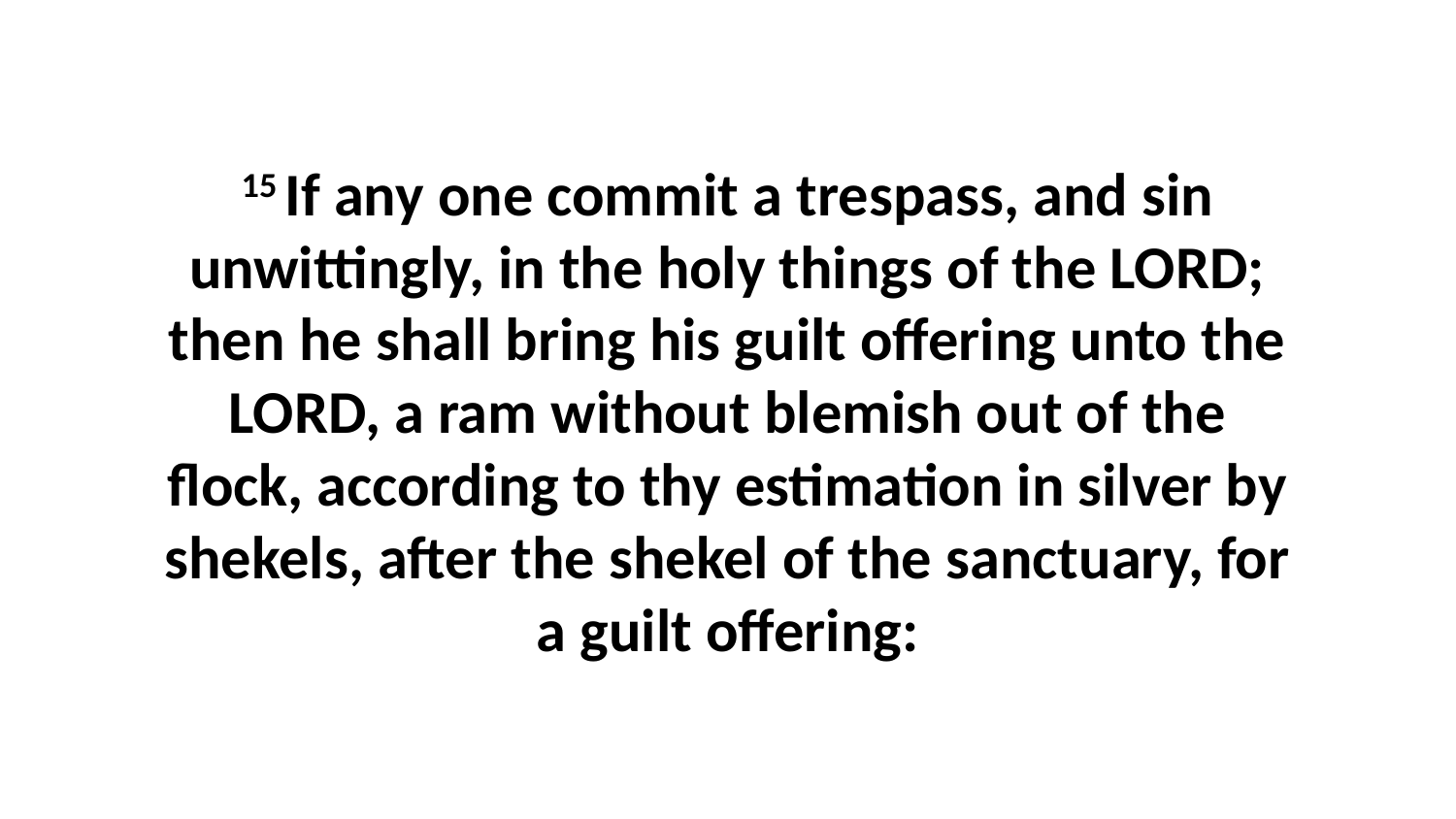

15 If any one commit a trespass, and sin unwittingly, in the holy things of the LORD; then he shall bring his guilt offering unto the LORD, a ram without blemish out of the flock, according to thy estimation in silver by shekels, after the shekel of the sanctuary, for a guilt offering: